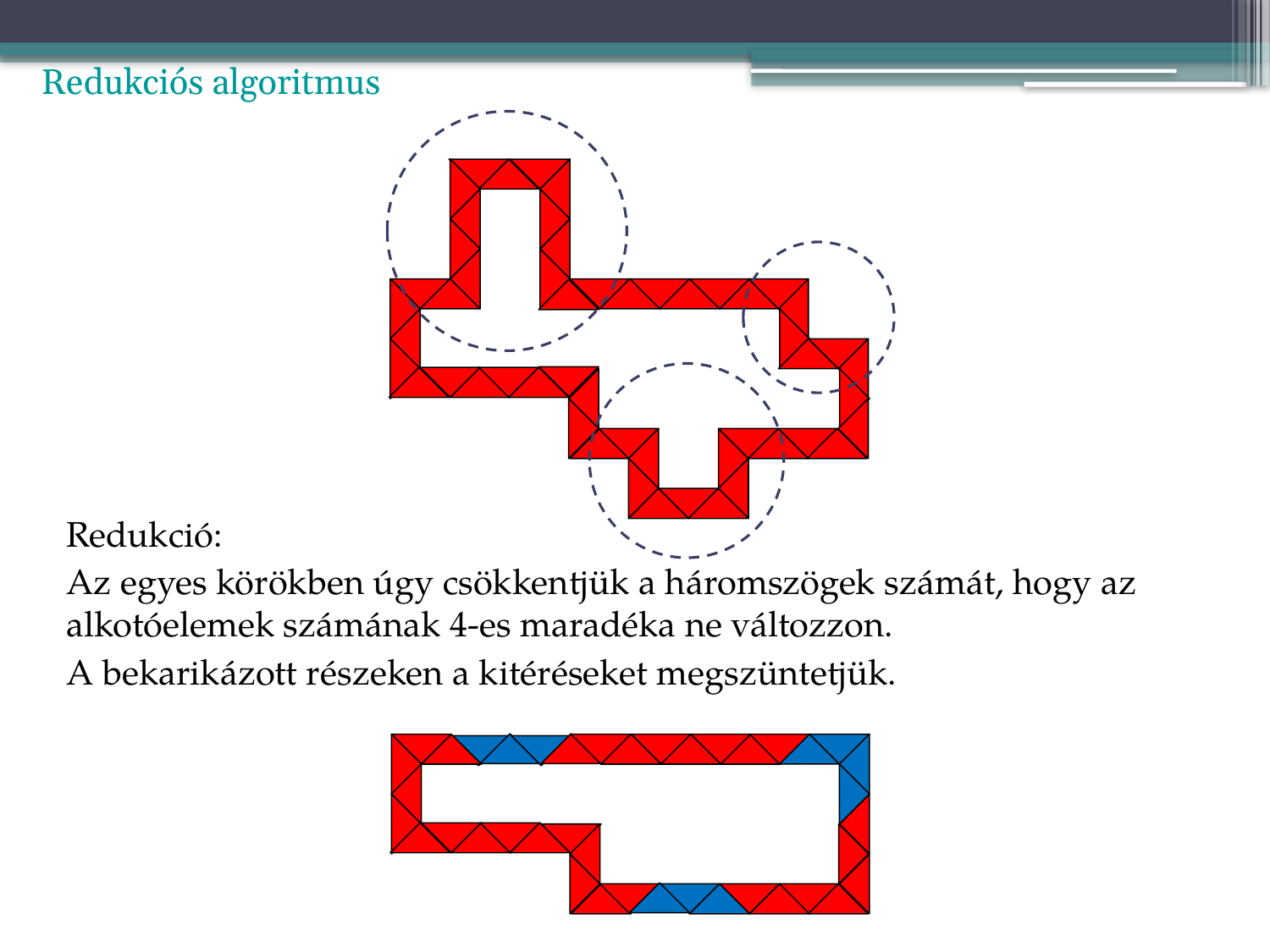

Redukciós algoritmus

Redukció:
Az egyes körökben úgy csökkentjük a háromszögek számát, hogy az alkotóelemek számának 4-es maradéka ne változzon.
A bekarikázott részeken a kitéréseket megszüntetjük.